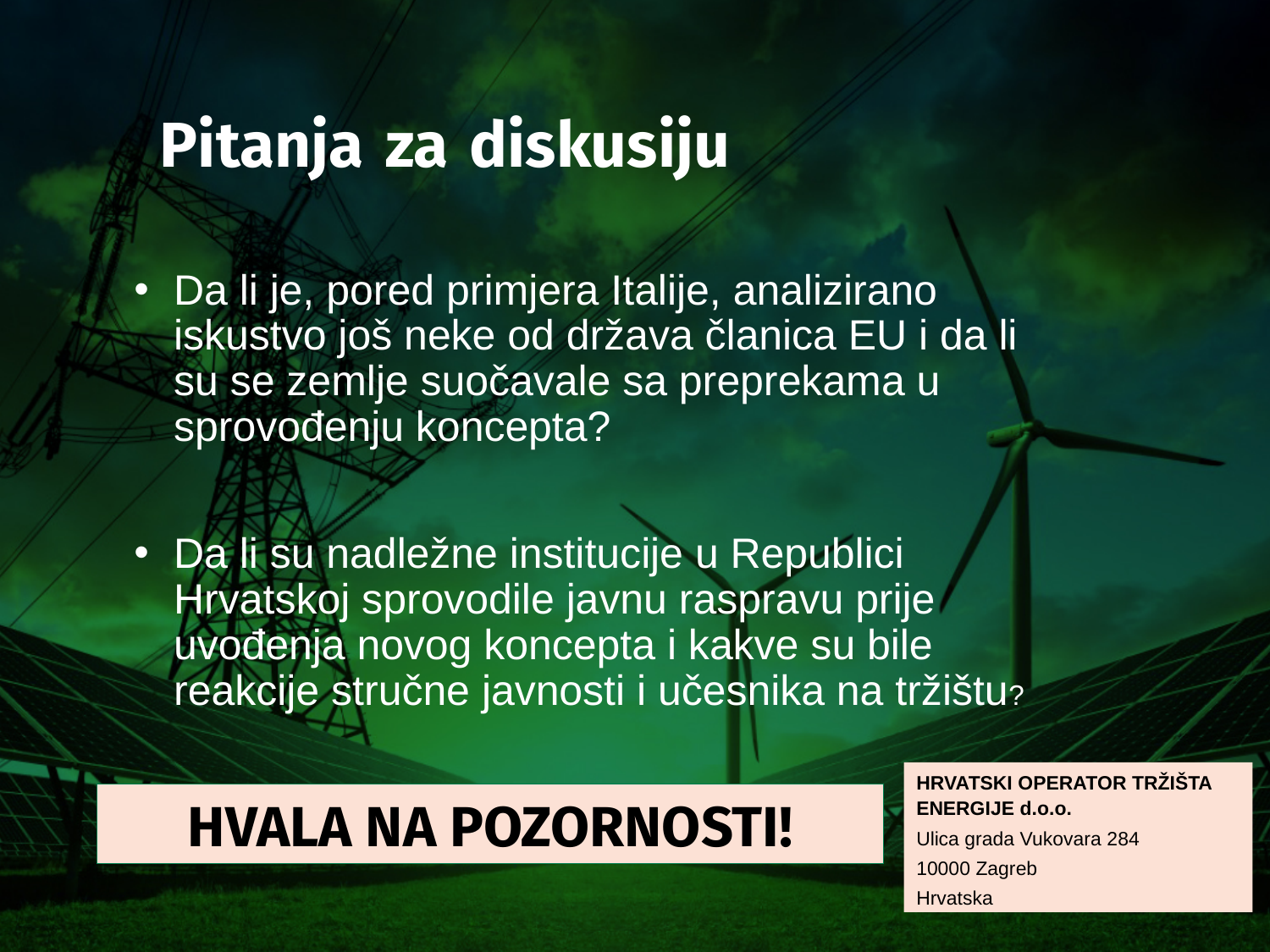

# Pitanja za diskusiju
Da li je, pored primjera Italije, analizirano iskustvo još neke od država članica EU i da li su se zemlje suočavale sa preprekama u sprovođenju koncepta?

Da li su nadležne institucije u Republici Hrvatskoj sprovodile javnu raspravu prije uvođenja novog koncepta i kakve su bile reakcije stručne javnosti i učesnika na tržištu?
HRVATSKI OPERATOR TRŽIŠTA ENERGIJE d.o.o.
Ulica grada Vukovara 284
10000 Zagreb
Hrvatska
HVALA NA POZORNOSTI!